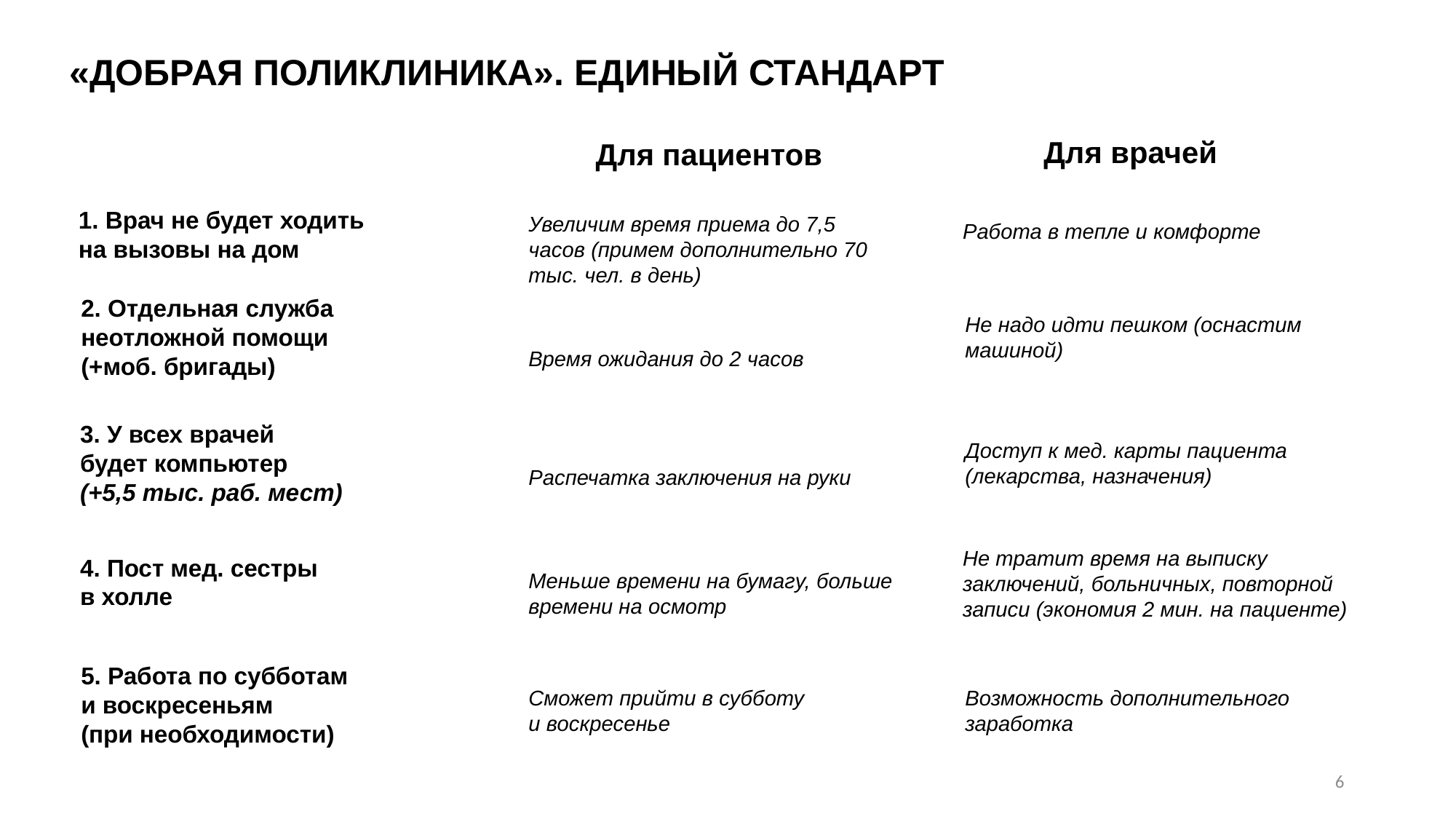

«ДОБРАЯ ПОЛИКЛИНИКА». ЕДИНЫЙ СТАНДАРТ
Для врачей
Для пациентов
1. Врач не будет ходить
на вызовы на дом
Работа в тепле и комфорте
Увеличим время приема до 7,5 часов (примем дополнительно 70 тыс. чел. в день)
2. Отдельная служба неотложной помощи (+моб. бригады)
Не надо идти пешком (оснастим машиной)
Время ожидания до 2 часов
3. У всех врачей
будет компьютер
(+5,5 тыс. раб. мест)
Доступ к мед. карты пациента (лекарства, назначения)
Распечатка заключения на руки
4. Пост мед. сестры
в холле
Не тратит время на выписку заключений, больничных, повторной записи (экономия 2 мин. на пациенте)
Меньше времени на бумагу, больше времени на осмотр
5. Работа по субботам
и воскресеньям
(при необходимости)
Сможет прийти в субботу и воскресенье
Возможность дополнительного заработка
6